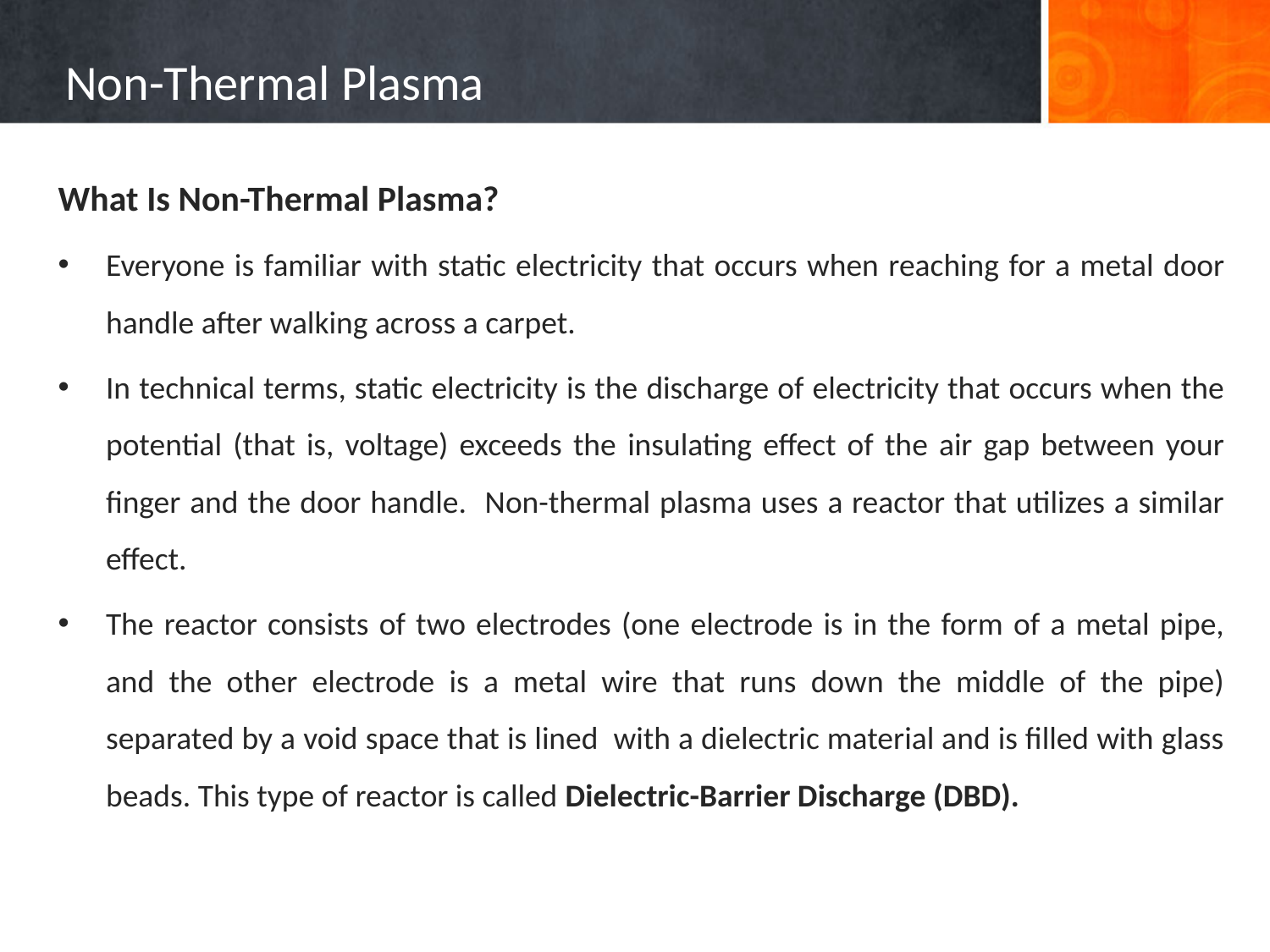

# Non-Thermal Plasma
What Is Non-Thermal Plasma?
Everyone is familiar with static electricity that occurs when reaching for a metal door handle after walking across a carpet.
In technical terms, static electricity is the discharge of electricity that occurs when the potential (that is, voltage) exceeds the insulating effect of the air gap between your finger and the door handle.  Non-thermal plasma uses a reactor that utilizes a similar effect.
The reactor consists of two electrodes (one electrode is in the form of a metal pipe, and the other electrode is a metal wire that runs down the middle of the pipe) separated by a void space that is lined  with a dielectric material and is filled with glass beads. This type of reactor is called Dielectric-Barrier Discharge (DBD).